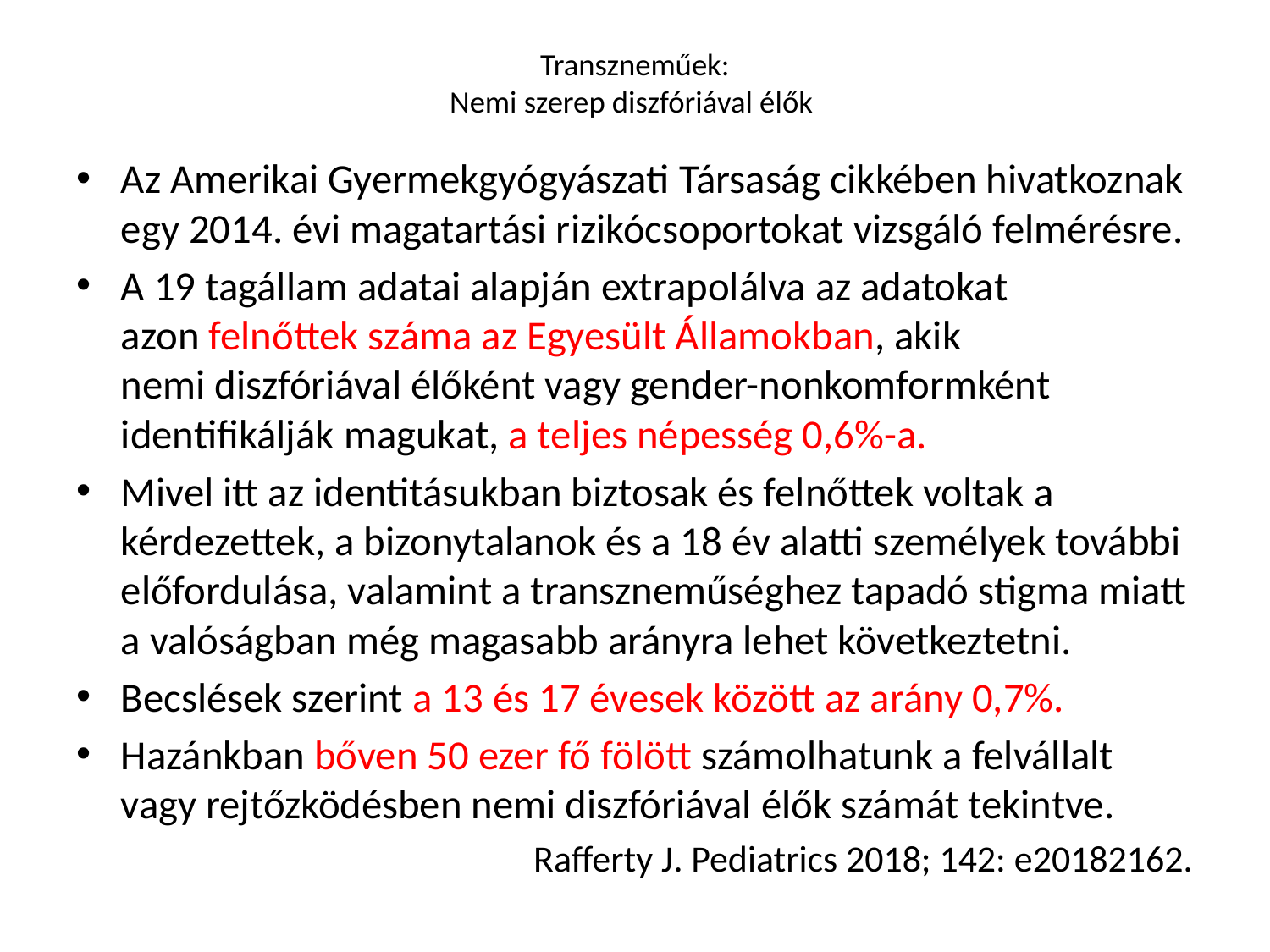

# Transzneműek: Nemi szerep diszfóriával élők
Az Amerikai Gyermekgyógyászati Társaság cikkében hivatkoznak egy 2014. évi magatartási rizikócsoportokat vizsgáló felmérésre.
A 19 tagállam adatai alapján extrapolálva az adatokat
azon felnőttek száma az Egyesült Államokban, akik
nemi diszfóriával élőként vagy gender-nonkomformként identifikálják magukat, a teljes népesség 0,6%-a.
Mivel itt az identitásukban biztosak és felnőttek voltak a kérdezettek, a bizonytalanok és a 18 év alatti személyek további előfordulása, valamint a transzneműséghez tapadó stigma miatt a valóságban még magasabb arányra lehet következtetni.
Becslések szerint a 13 és 17 évesek között az arány 0,7%.
Hazánkban bőven 50 ezer fő fölött számolhatunk a felvállalt vagy rejtőzködésben nemi diszfóriával élők számát tekintve.
Rafferty J. Pediatrics 2018; 142: e20182162.